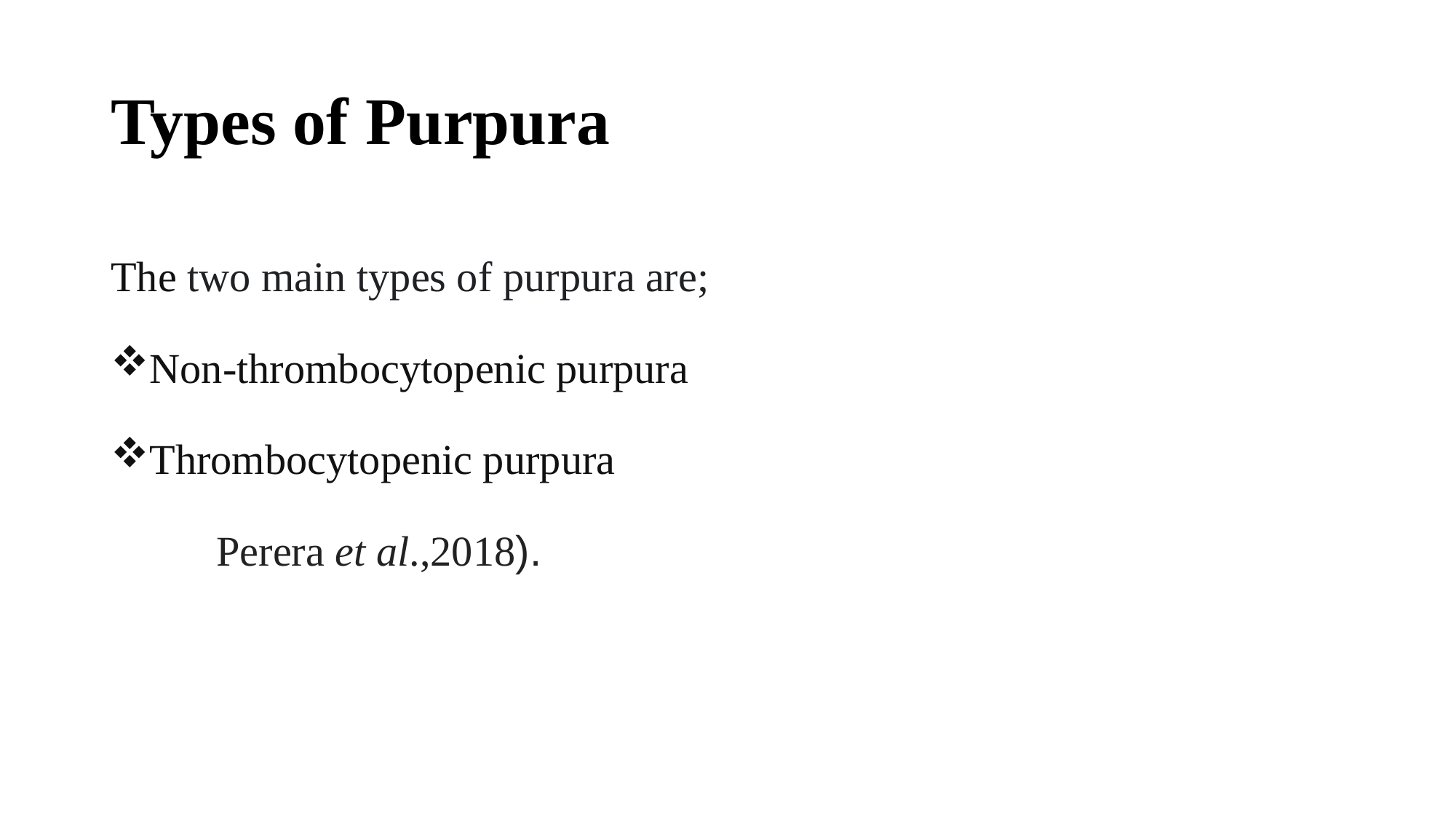

# Types of Purpura
The two main types of purpura are;
Non-thrombocytopenic purpura
Thrombocytopenic purpura
          Perera et al.,2018).